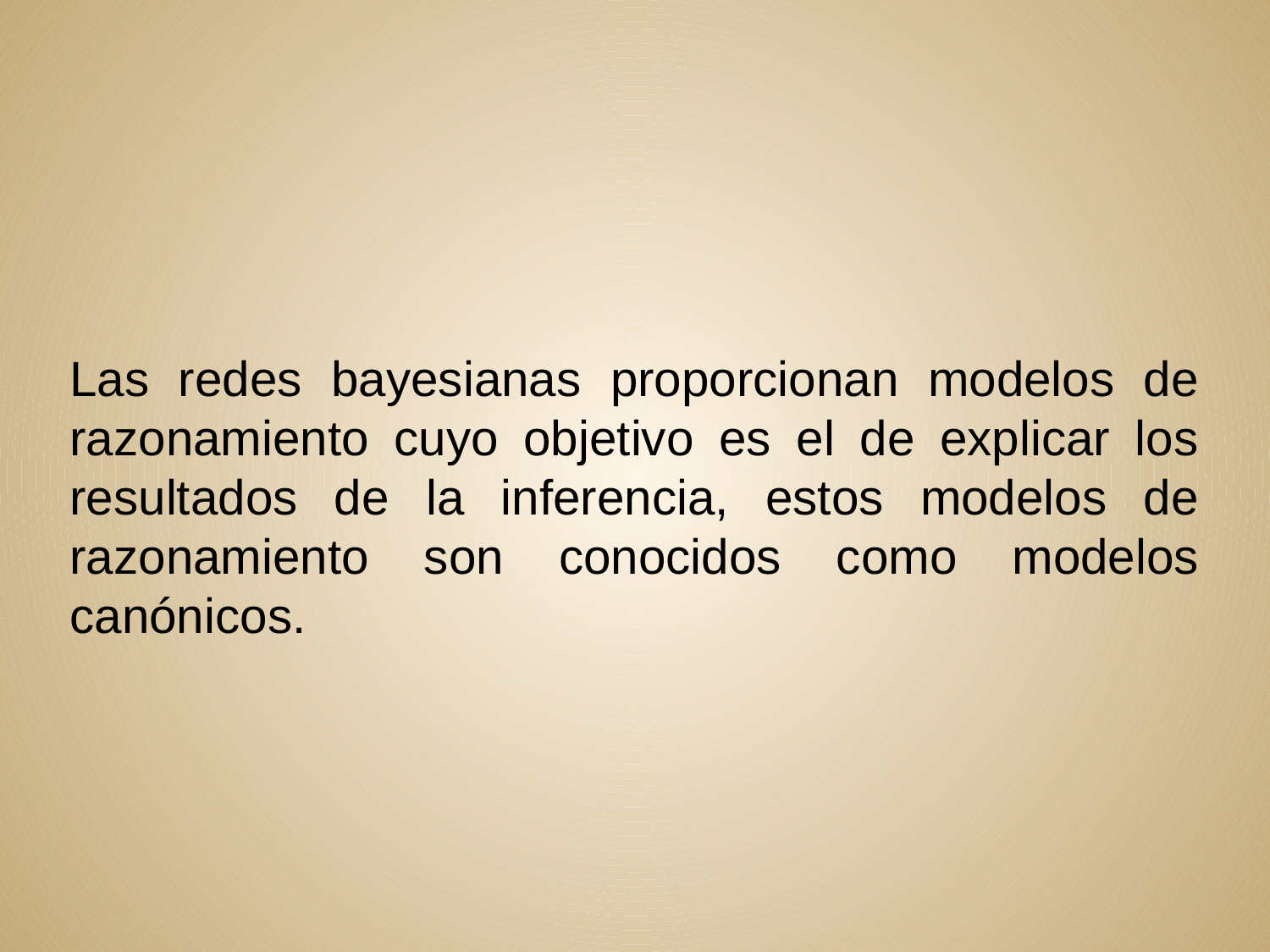

#

Las redes bayesianas proporcionan modelos de razonamiento cuyo objetivo es el de explicar los resultados de la inferencia, estos modelos de razonamiento son conocidos como modelos canónicos.